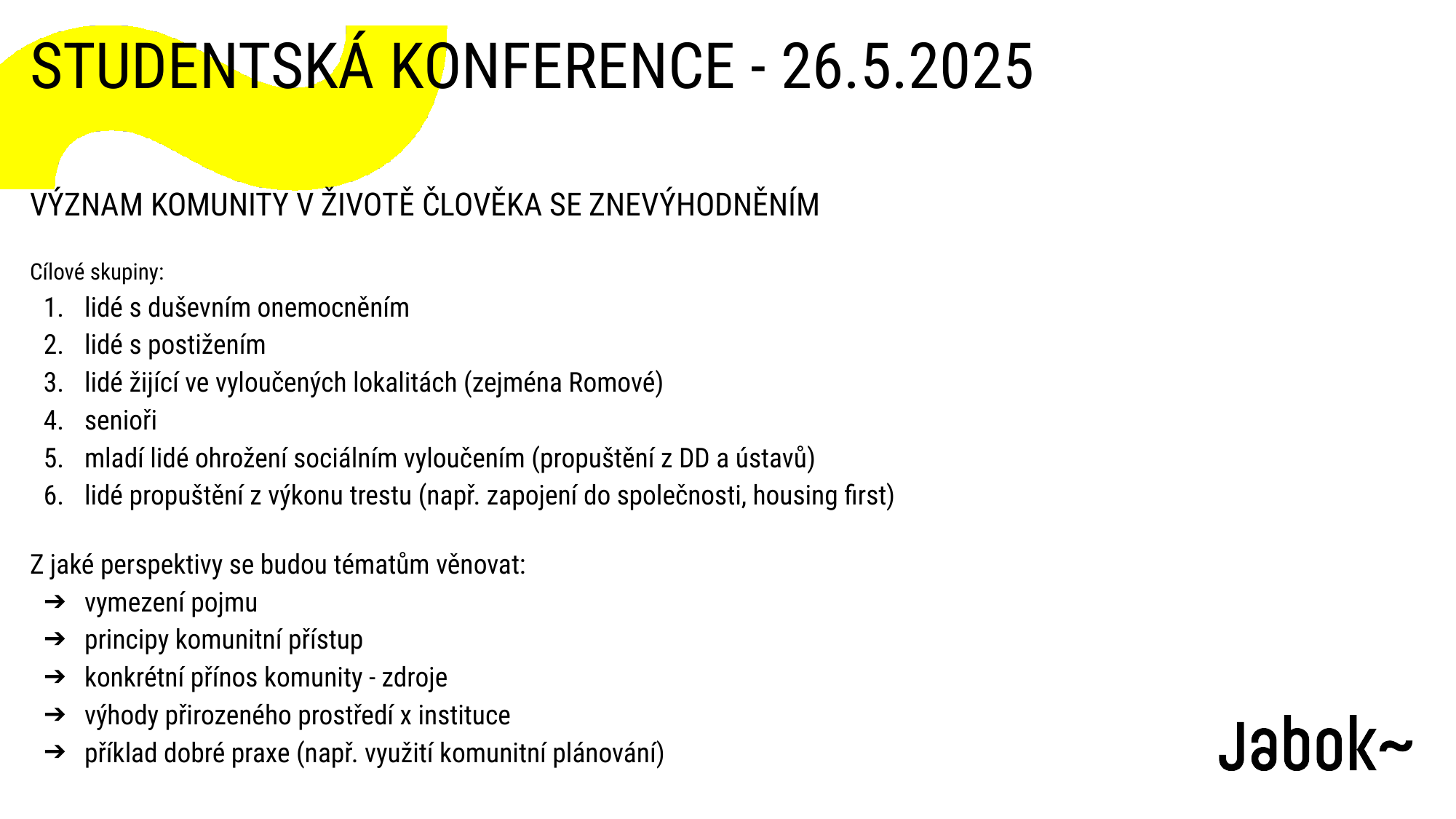

# STUDENTSKÁ KONFERENCE - 26.5.2025

VÝZNAM KOMUNITY V ŽIVOTĚ ČLOVĚKA SE ZNEVÝHODNĚNÍM

Cílové skupiny:
lidé s duševním onemocněním
lidé s postižením
lidé žijící ve vyloučených lokalitách (zejména Romové)
senioři
mladí lidé ohrožení sociálním vyloučením (propuštění z DD a ústavů)
lidé propuštění z výkonu trestu (např. zapojení do společnosti, housing first)

Z jaké perspektivy se budou tématům věnovat:
vymezení pojmu
principy komunitní přístup
konkrétní přínos komunity - zdroje
výhody přirozeného prostředí x instituce
příklad dobré praxe (např. využití komunitní plánování)